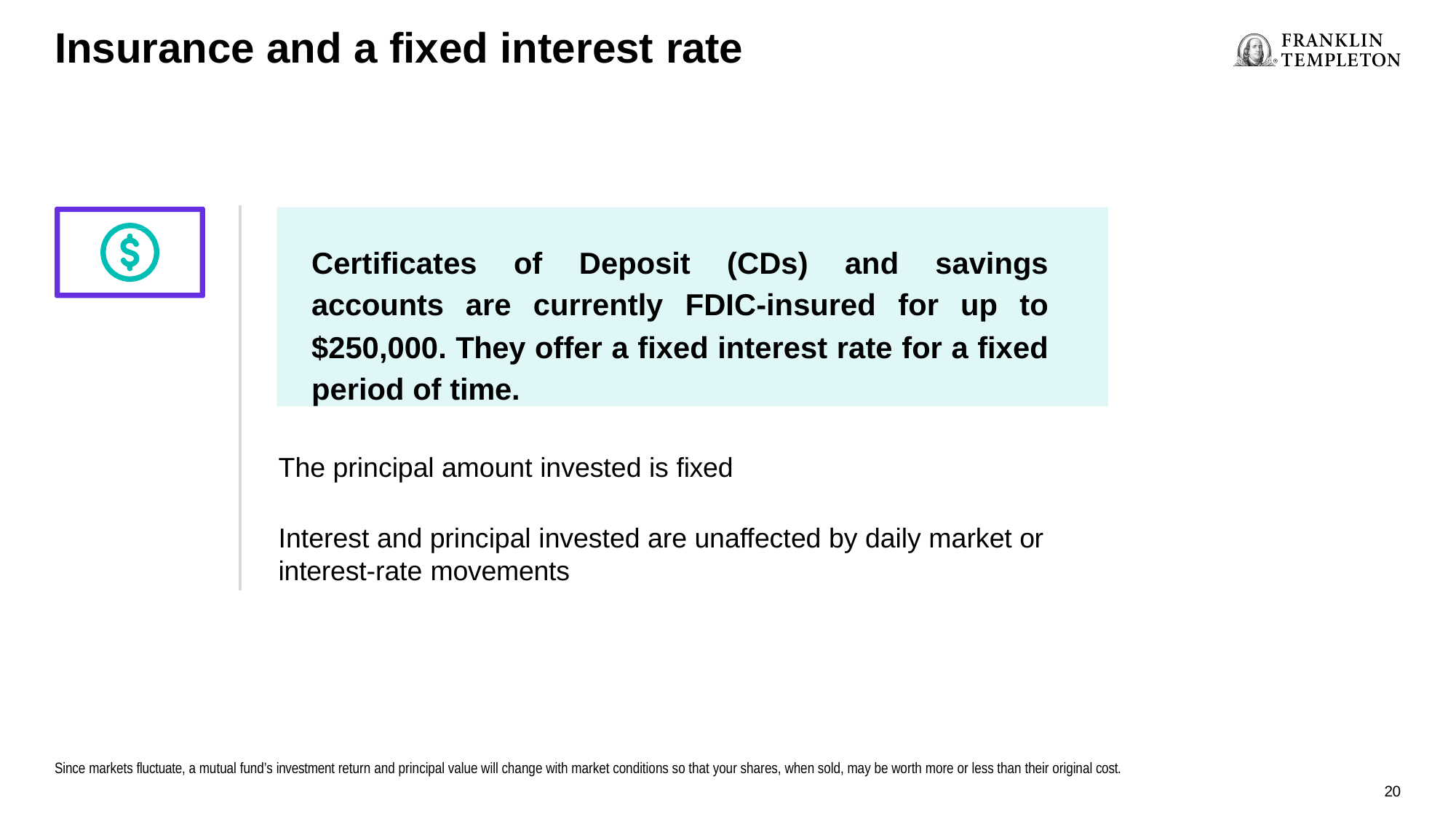

# Insurance and a fixed interest rate

Certificates of Deposit (CDs) and savings accounts are currently FDIC-insured for up to $250,000. They offer a fixed interest rate for a fixed period of time.
The principal amount invested is fixed

Interest and principal invested are unaffected by daily market or interest-rate movements
Since markets fluctuate, a mutual fund’s investment return and principal value will change with market conditions so that your shares, when sold, may be worth more or less than their original cost.
20